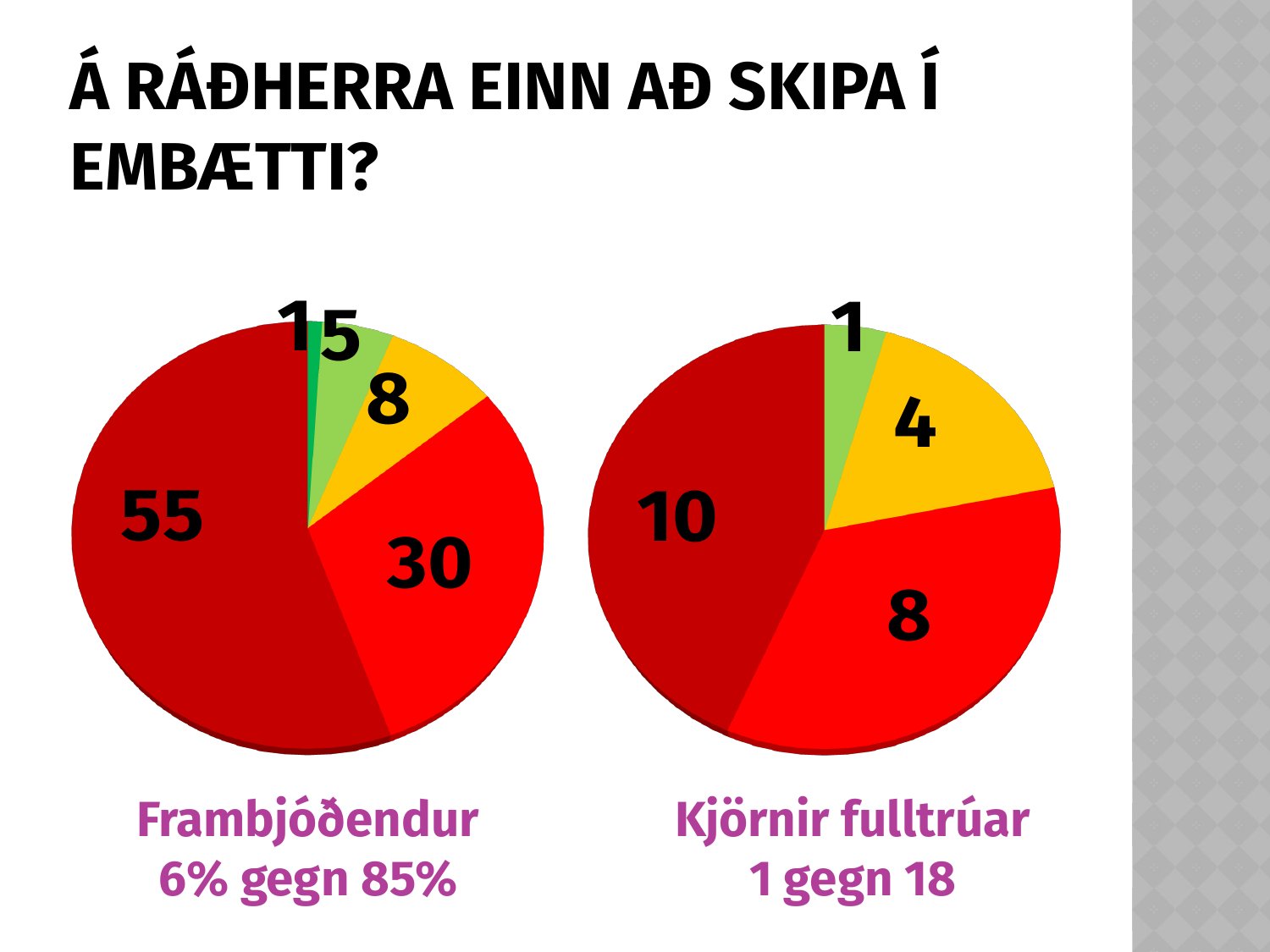

# Á ráðherra einn að skipa í embætti?

[unsupported chart]

[unsupported chart]

Frambjóðendur
6% gegn 85%
Kjörnir fulltrúar
1 gegn 18